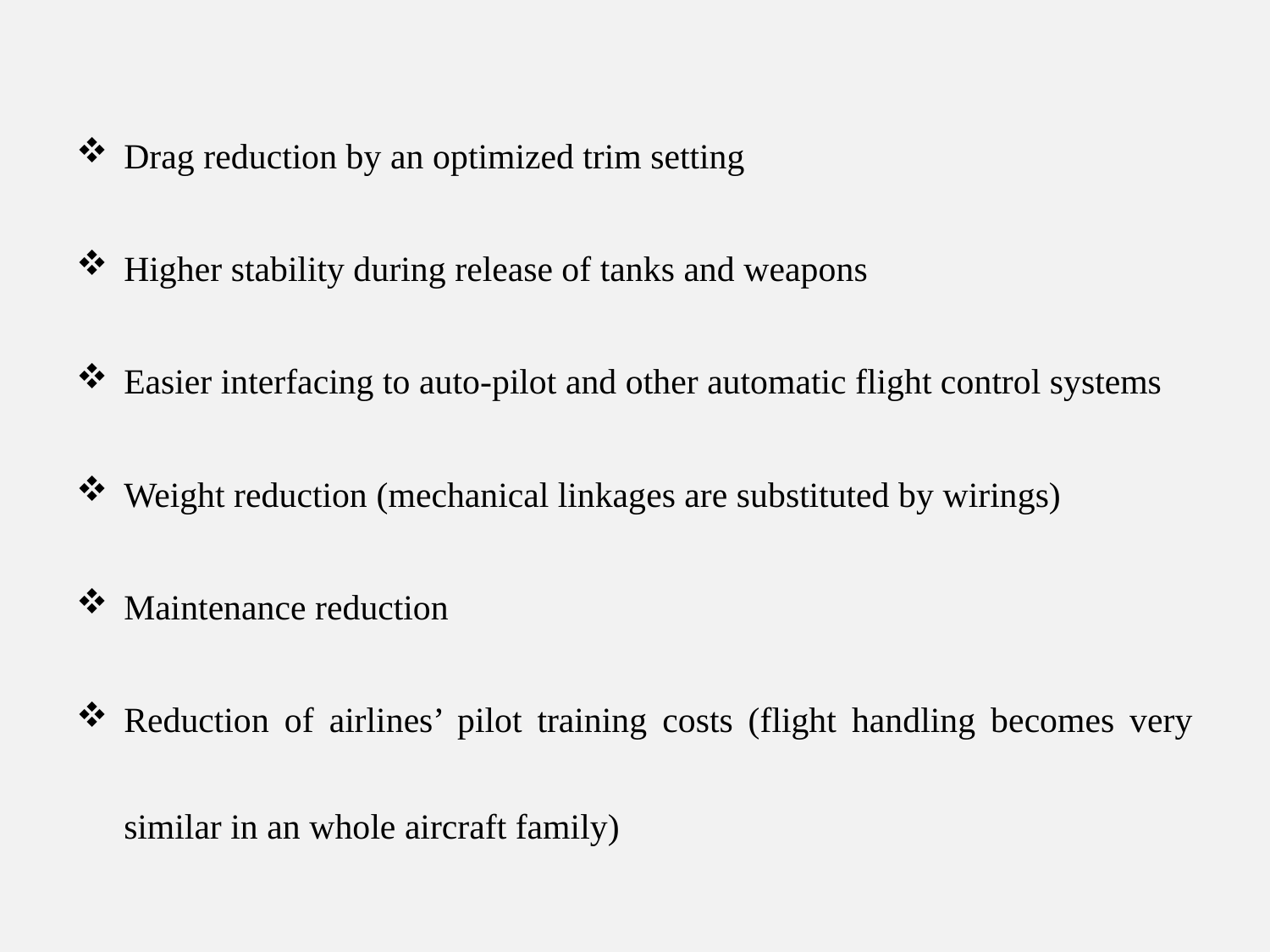

Drag reduction by an optimized trim setting
Higher stability during release of tanks and weapons
Easier interfacing to auto-pilot and other automatic flight control systems
Weight reduction (mechanical linkages are substituted by wirings)
Maintenance reduction
Reduction of airlines’ pilot training costs (flight handling becomes very similar in an whole aircraft family)